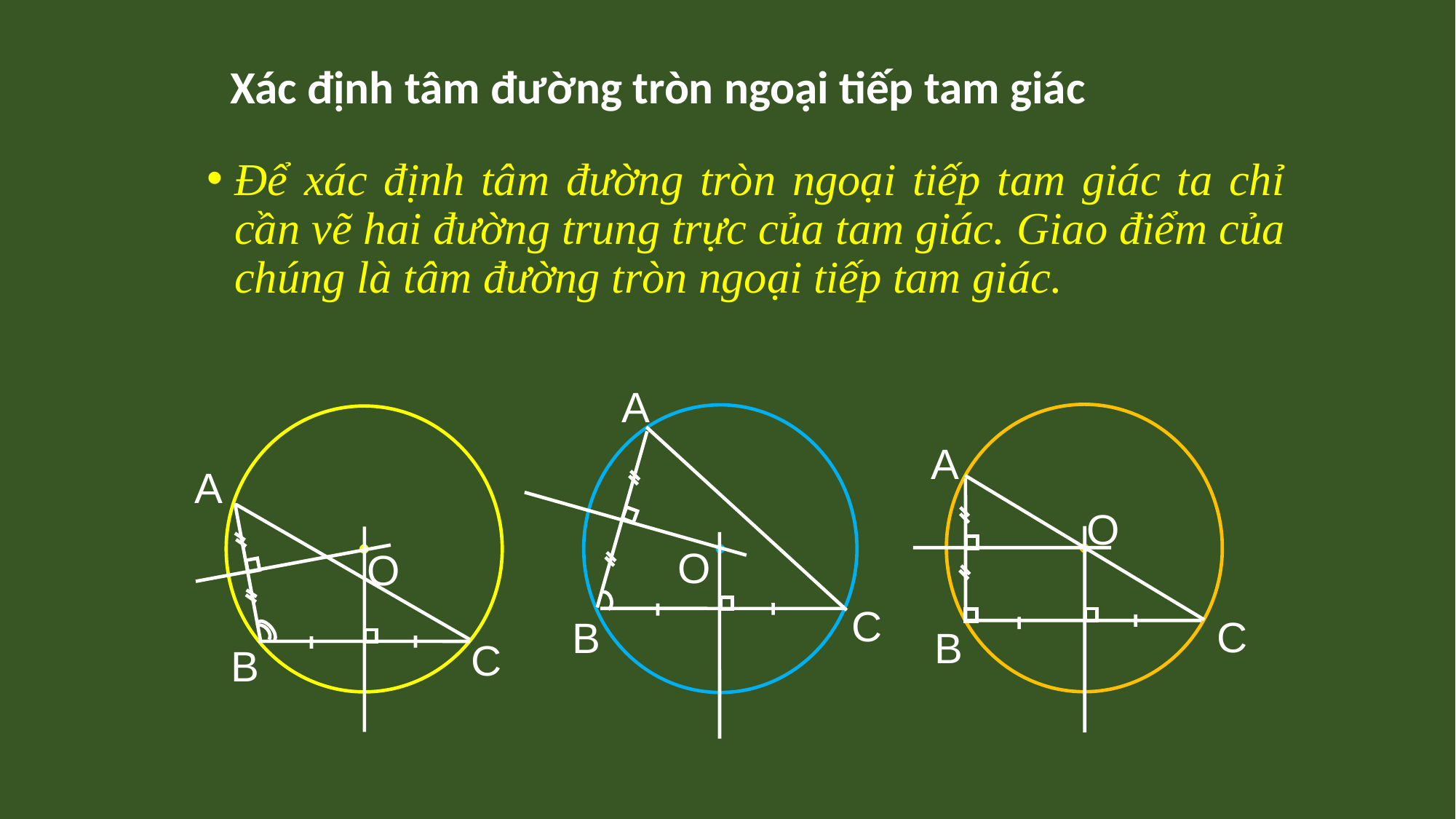

# Xác định tâm đường tròn ngoại tiếp tam giác
Để xác định tâm đường tròn ngoại tiếp tam giác ta chỉ cần vẽ hai đường trung trực của tam giác. Giao điểm của chúng là tâm đường tròn ngoại tiếp tam giác.
A

C
B

A

C
B
A

C
B

O

O
O